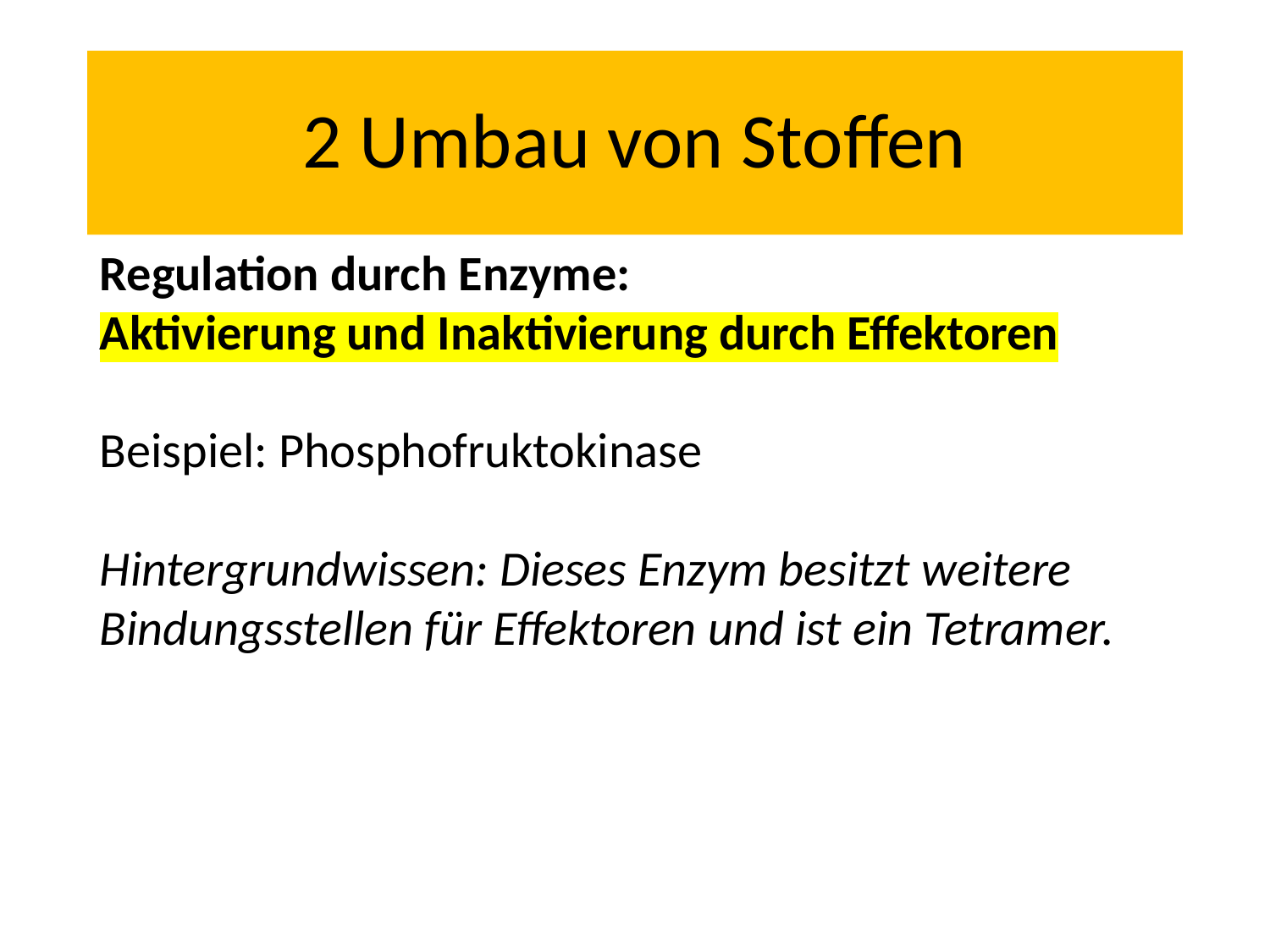

# 2 Umbau von Stoffen
Regulation durch Enzyme:
Aktivierung und Inaktivierung durch Effektoren

Beispiel: Phosphofruktokinase

Hintergrundwissen: Dieses Enzym besitzt weitere Bindungsstellen für Effektoren und ist ein Tetramer.